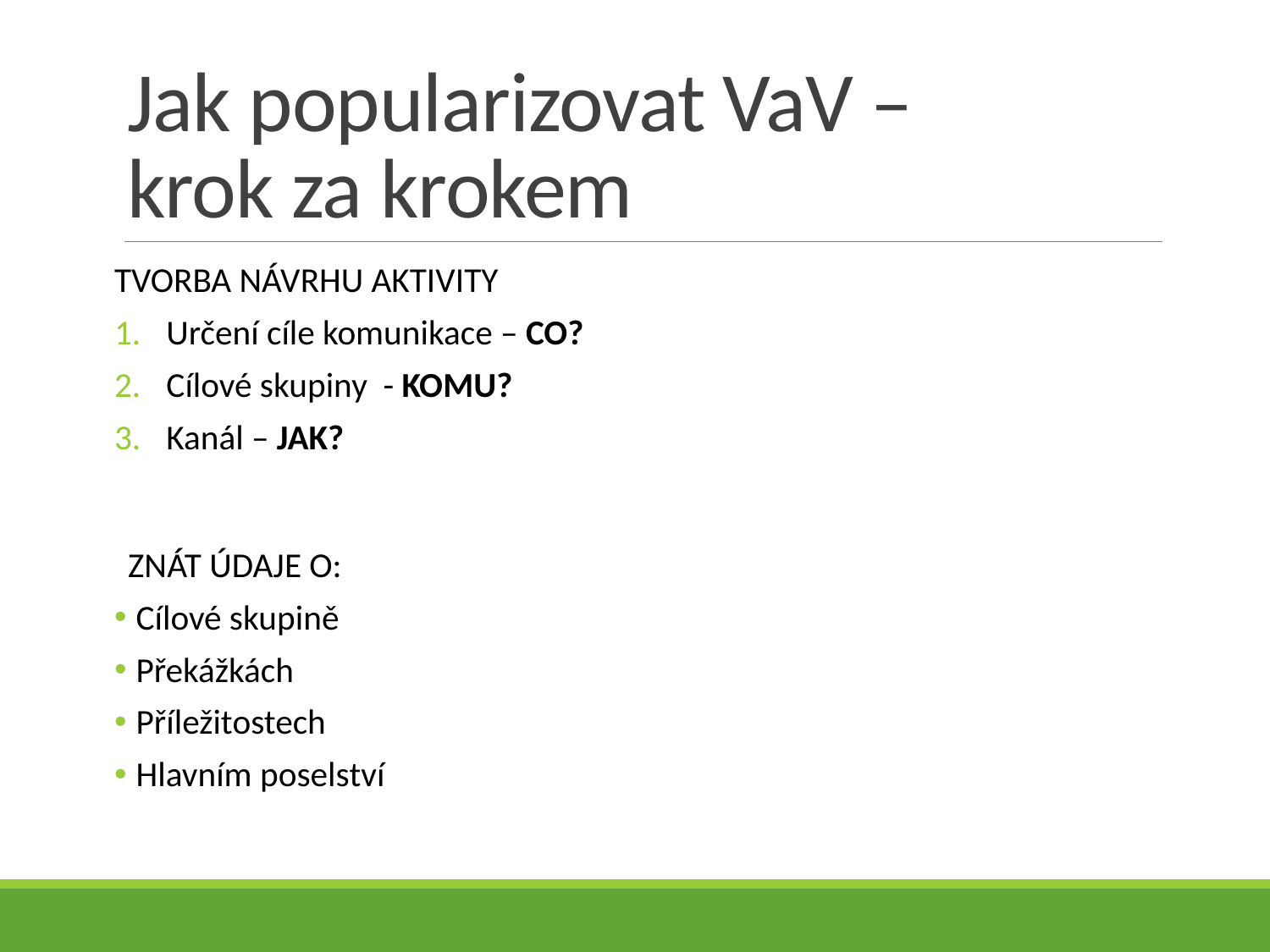

# Jak popularizovat VaV – krok za krokem
TVORBA NÁVRHU AKTIVITY
Určení cíle komunikace – CO?
Cílové skupiny  - KOMU?
Kanál – JAK?

ZNÁT ÚDAJE O:
 Cílové skupině
 Překážkách
 Příležitostech
 Hlavním poselství